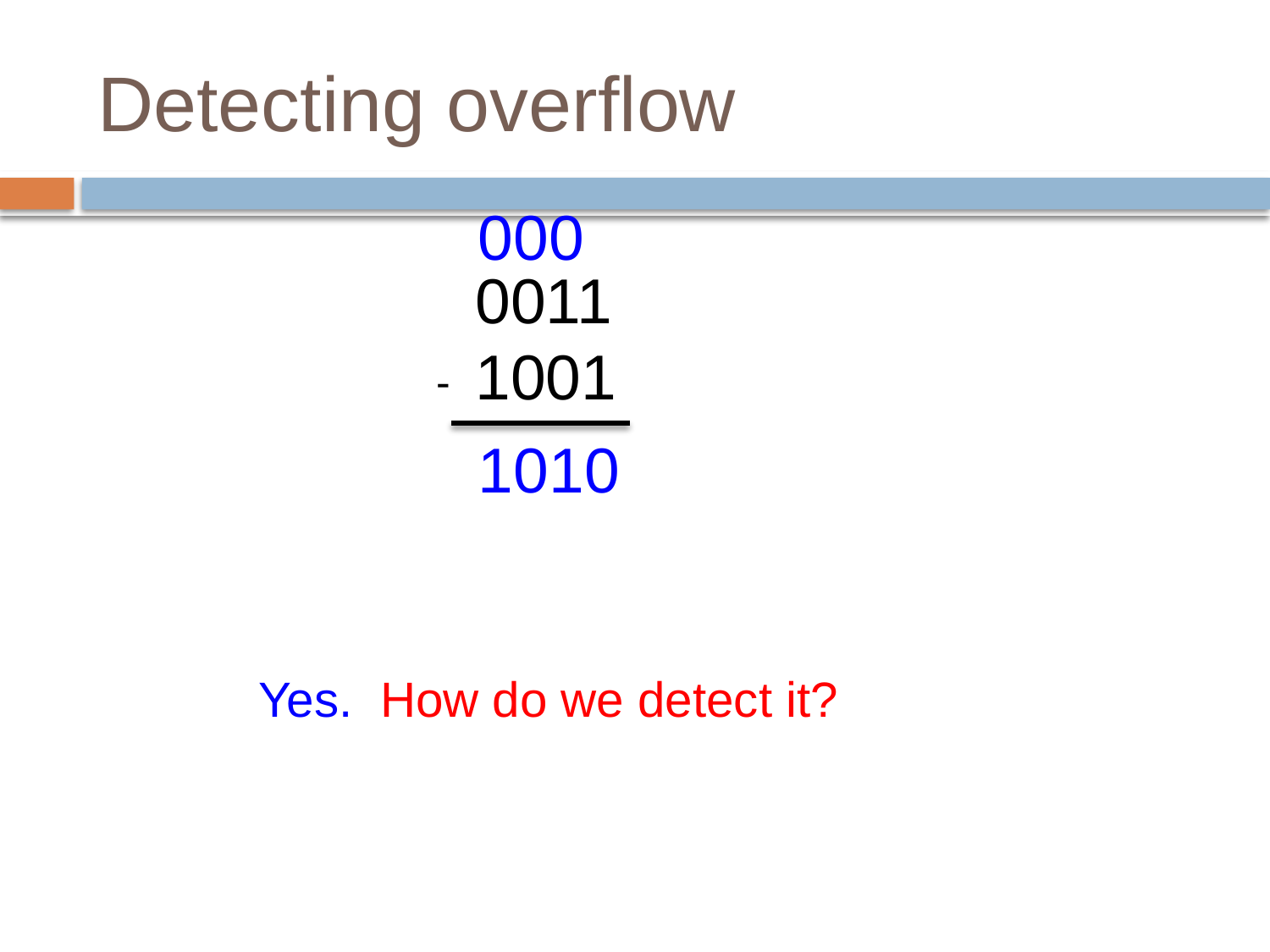

# Detecting overflow
000
0011
1001
-
1010
Yes.  How do we detect it?